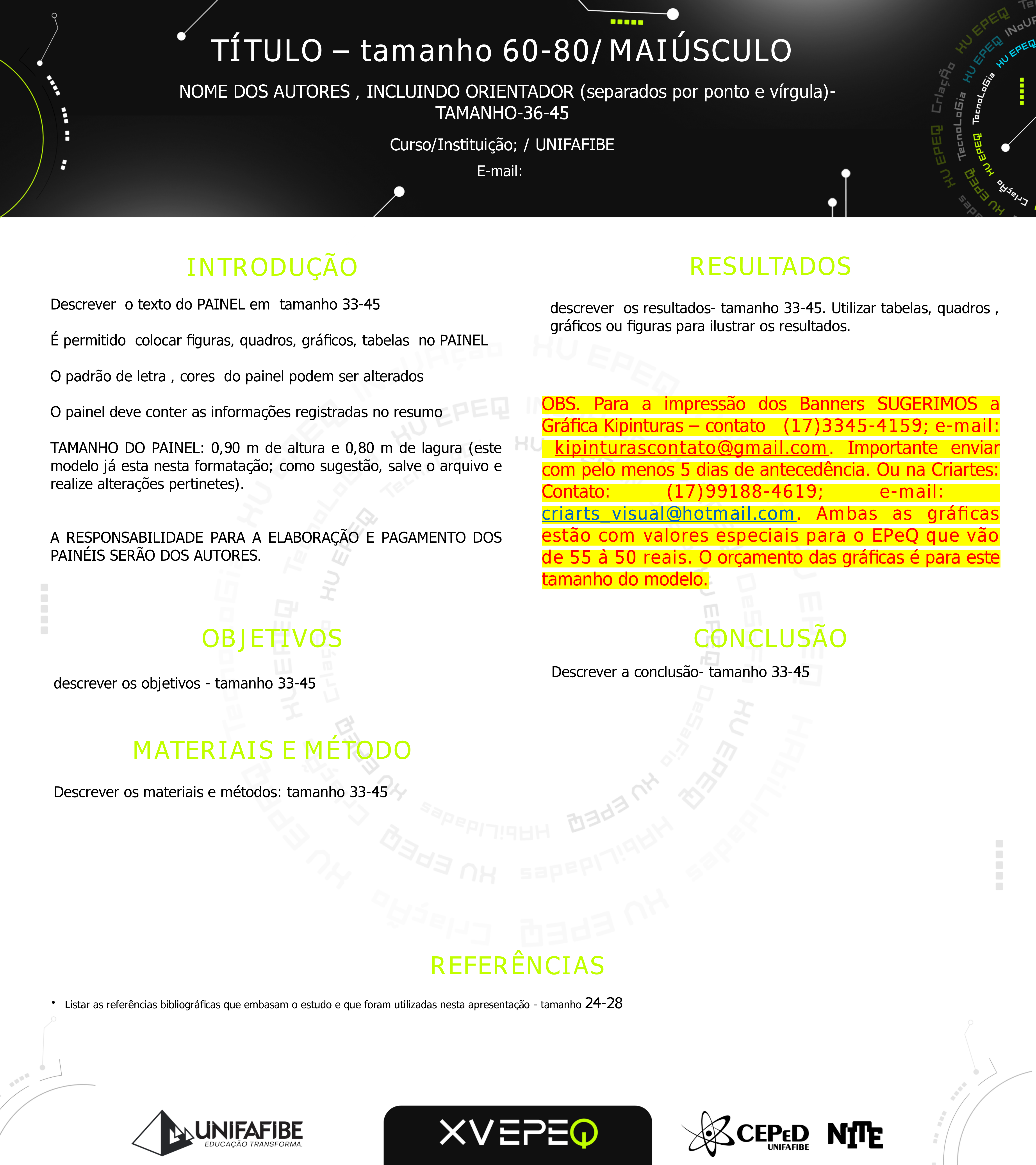

TÍTULO – tamanho 60-80/MAIÚSCULO
  NOME DOS AUTORES , INCLUINDO ORIENTADOR (separados por ponto e vírgula)- TAMANHO-36-45

Curso/Instituição; / UNIFAFIBE

E-mail:
RESULTADOS
INTRODUÇÃO
Descrever  o texto do PAINEL em  tamanho 33-45

É permitido  colocar figuras, quadros, gráficos, tabelas  no PAINEL

O padrão de letra , cores  do painel podem ser alterados

O painel deve conter as informações registradas no resumo

TAMANHO DO PAINEL: 0,90 m de altura e 0,80 m de lagura (este modelo já esta nesta formatação; como sugestão, salve o arquivo e realize alterações pertinetes).

A RESPONSABILIDADE PARA A ELABORAÇÃO E PAGAMENTO DOS PAINÉIS SERÃO DOS AUTORES.
descrever  os resultados- tamanho 33-45. Utilizar tabelas, quadros , gráficos ou figuras para ilustrar os resultados.

OBS. Para a impressão dos Banners SUGERIMOS a Gráfica Kipinturas – contato   (17)3345-4159; e-mail:  kipinturascontato@gmail.com. Importante enviar com pelo menos 5 dias de antecedência. Ou na Criartes: Contato: (17)99188-4619; e-mail:  criarts_visual@hotmail.com. Ambas as gráficas estão com valores especiais para o EPeQ que vão de 55 à 50 reais. O orçamento das gráficas é para este tamanho do modelo.

OBJETIVOS
CONCLUSÃO
Descrever a conclusão- tamanho 33-45
descrever os objetivos - tamanho 33-45

MATERIAIS E MÉTODO
Descrever os materiais e métodos: tamanho 33-45

REFERÊNCIAS
Listar as referências bibliográficas que embasam o estudo e que foram utilizadas nesta apresentação - tamanho 24-28